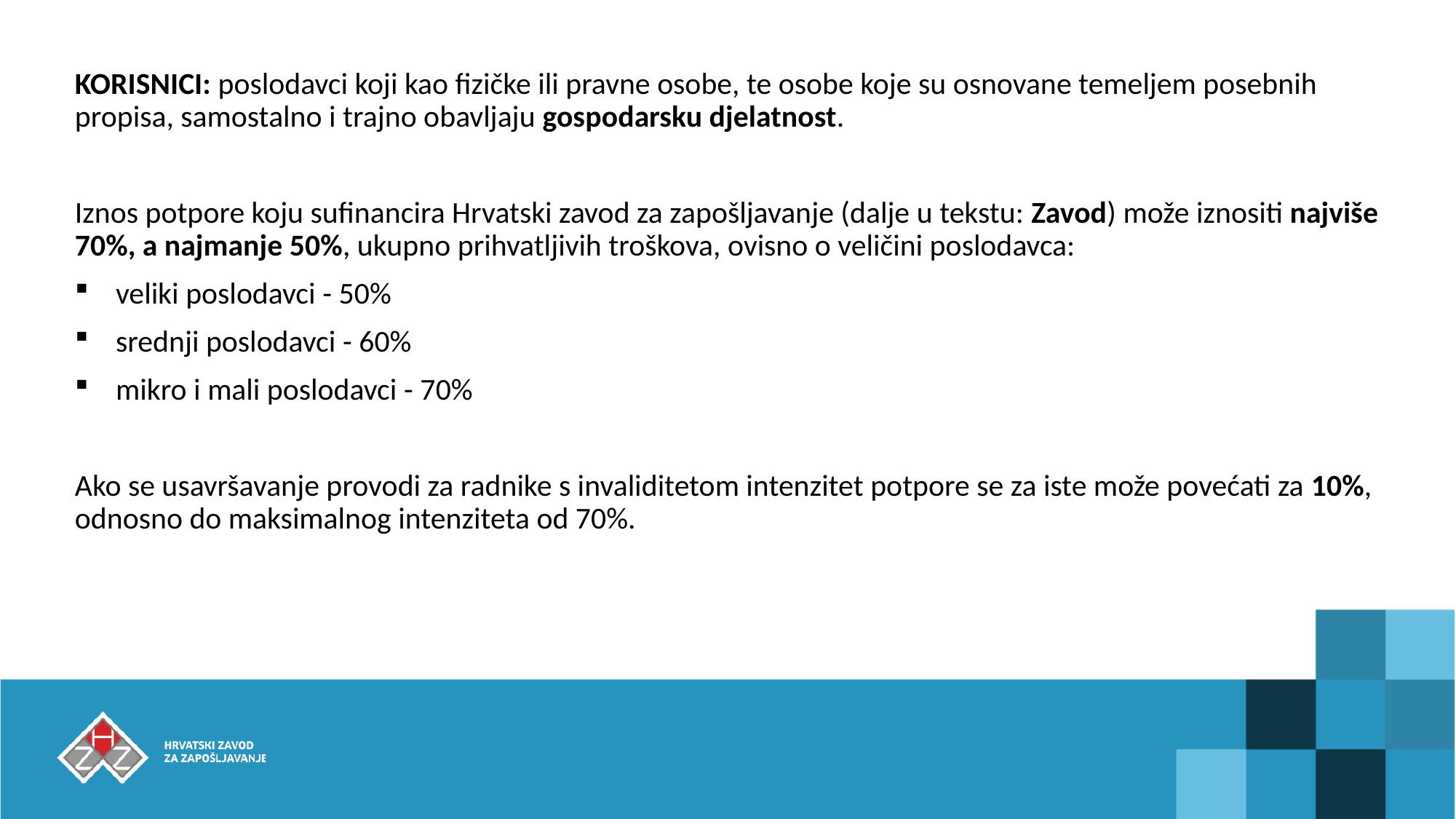

KORISNICI: poslodavci koji kao fizičke ili pravne osobe, te osobe koje su osnovane temeljem posebnih propisa, samostalno i trajno obavljaju gospodarsku djelatnost.

Iznos potpore koju sufinancira Hrvatski zavod za zapošljavanje (dalje u tekstu: Zavod) može iznositi najviše 70%, a najmanje 50%, ukupno prihvatljivih troškova, ovisno o veličini poslodavca:
veliki poslodavci - 50%
srednji poslodavci - 60%
mikro i mali poslodavci - 70%

Ako se usavršavanje provodi za radnike s invaliditetom intenzitet potpore se za iste može povećati za 10%, odnosno do maksimalnog intenziteta od 70%.